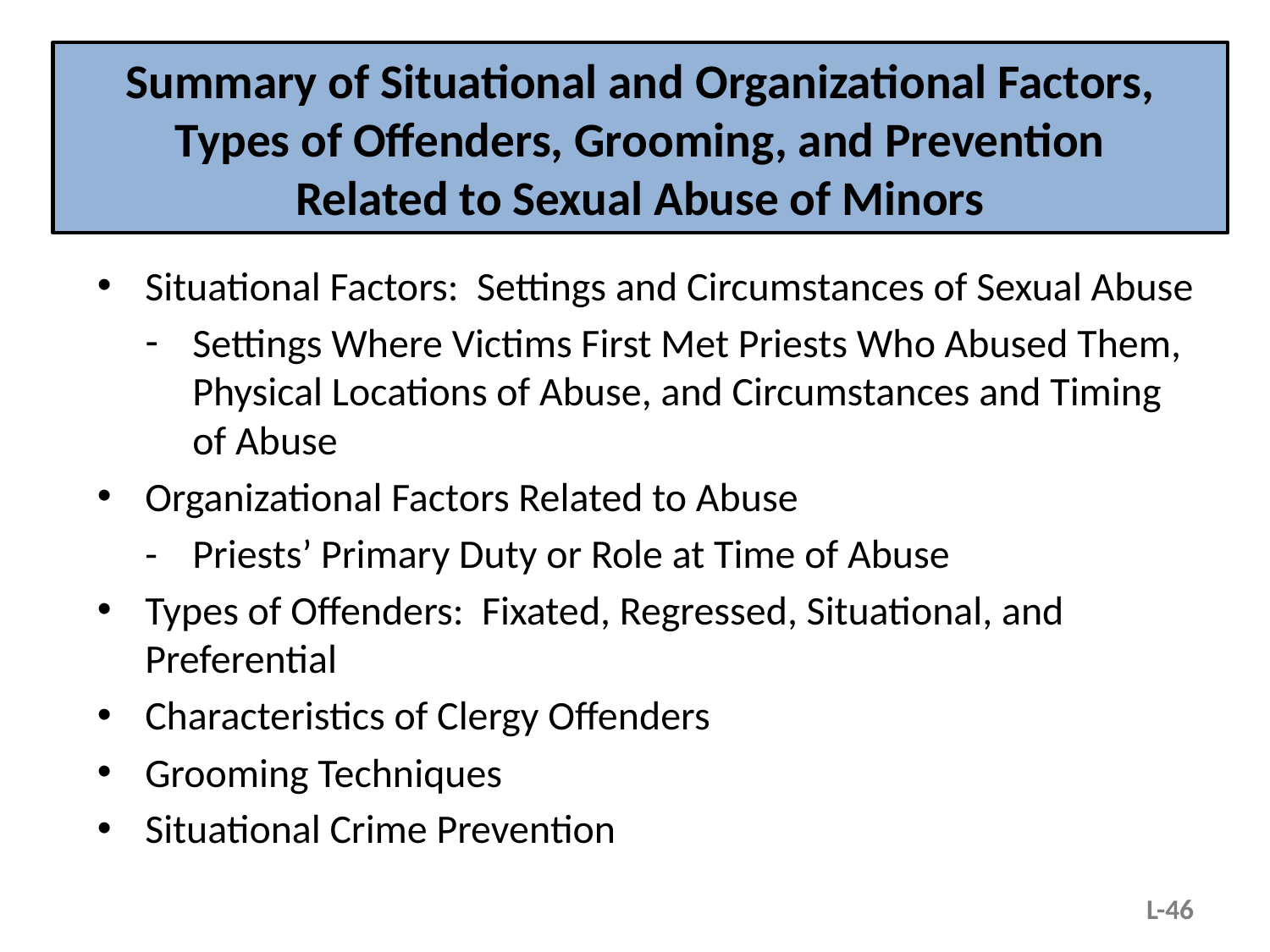

# Summary of Situational and Organizational Factors, Types of Offenders, Grooming, and Prevention Related to Sexual Abuse of Minors
Situational Factors:  Settings and Circumstances of Sexual Abuse
Settings Where Victims First Met Priests Who Abused Them, Physical Locations of Abuse, and Circumstances and Timing of Abuse
Organizational Factors Related to Abuse
-	Priests’ Primary Duty or Role at Time of Abuse
Types of Offenders:  Fixated, Regressed, Situational, and Preferential
Characteristics of Clergy Offenders
Grooming Techniques
Situational Crime Prevention

L-46